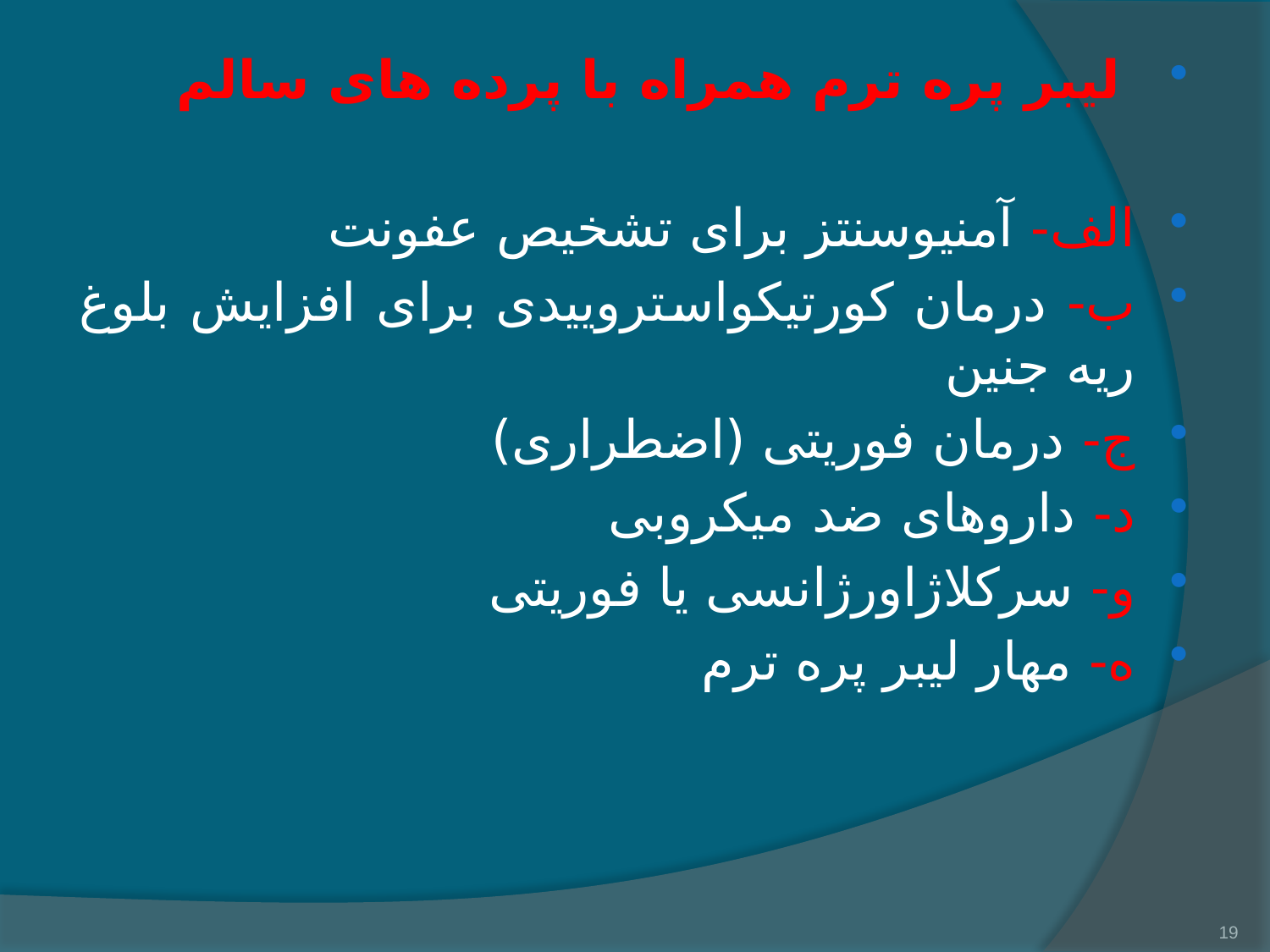

لیبر پره ترم همراه با پرده های سالم

الف- آمنیوسنتز برای تشخیص عفونت
ب- درمان کورتیکواستروییدی برای افزایش بلوغ ریه جنین
ج- درمان فوریتی (اضطراری)
د- داروهای ضد میکروبی
و- سرکلاژاورژانسی یا فوریتی
ه- مهار لیبر پره ترم

19